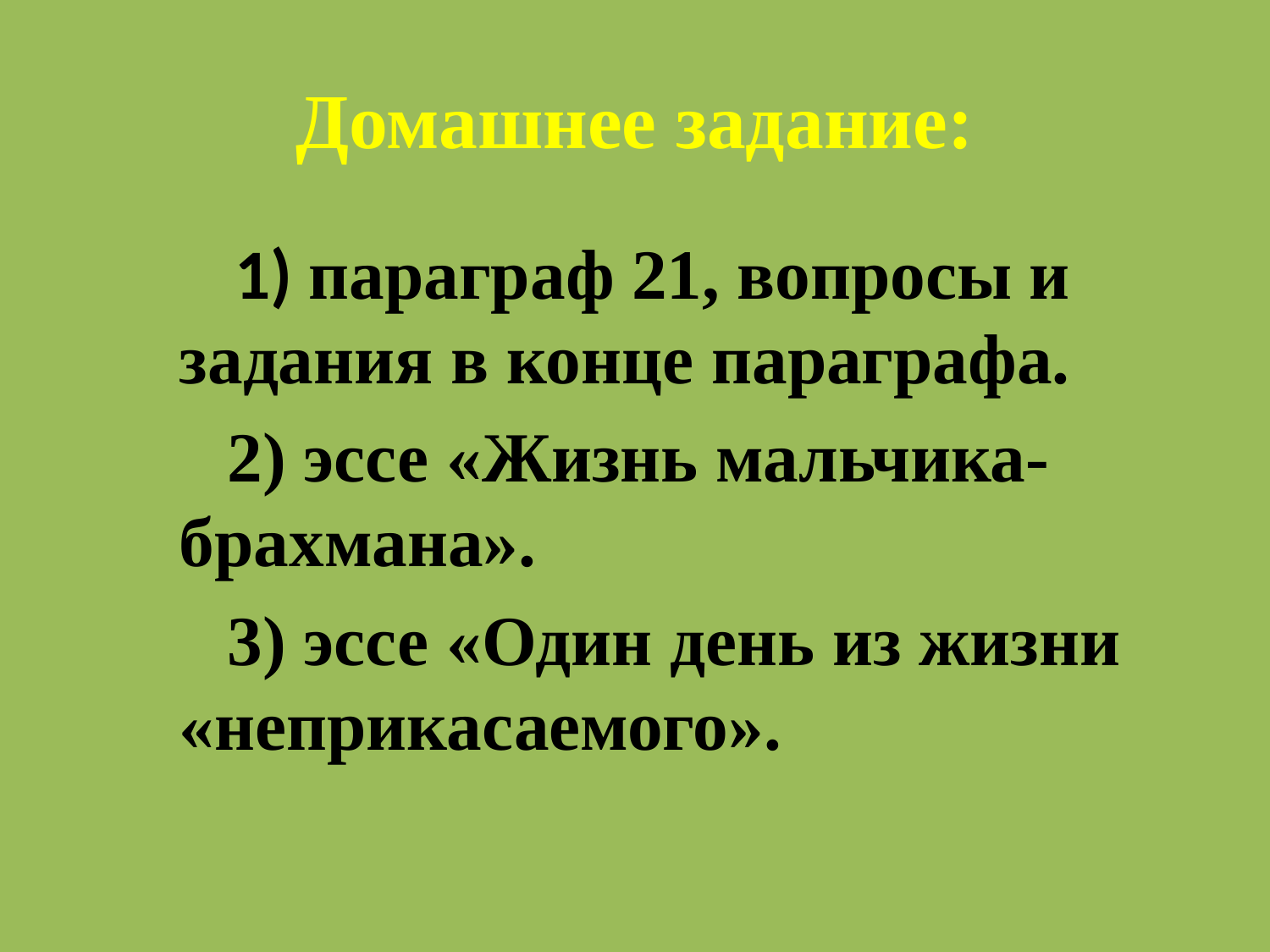

# Домашнее задание:
      1) параграф 21, вопросы и задания в конце параграфа.
     2) эссе «Жизнь мальчика-   брахмана».
     3) эссе «Один день из жизни «неприкасаемого».